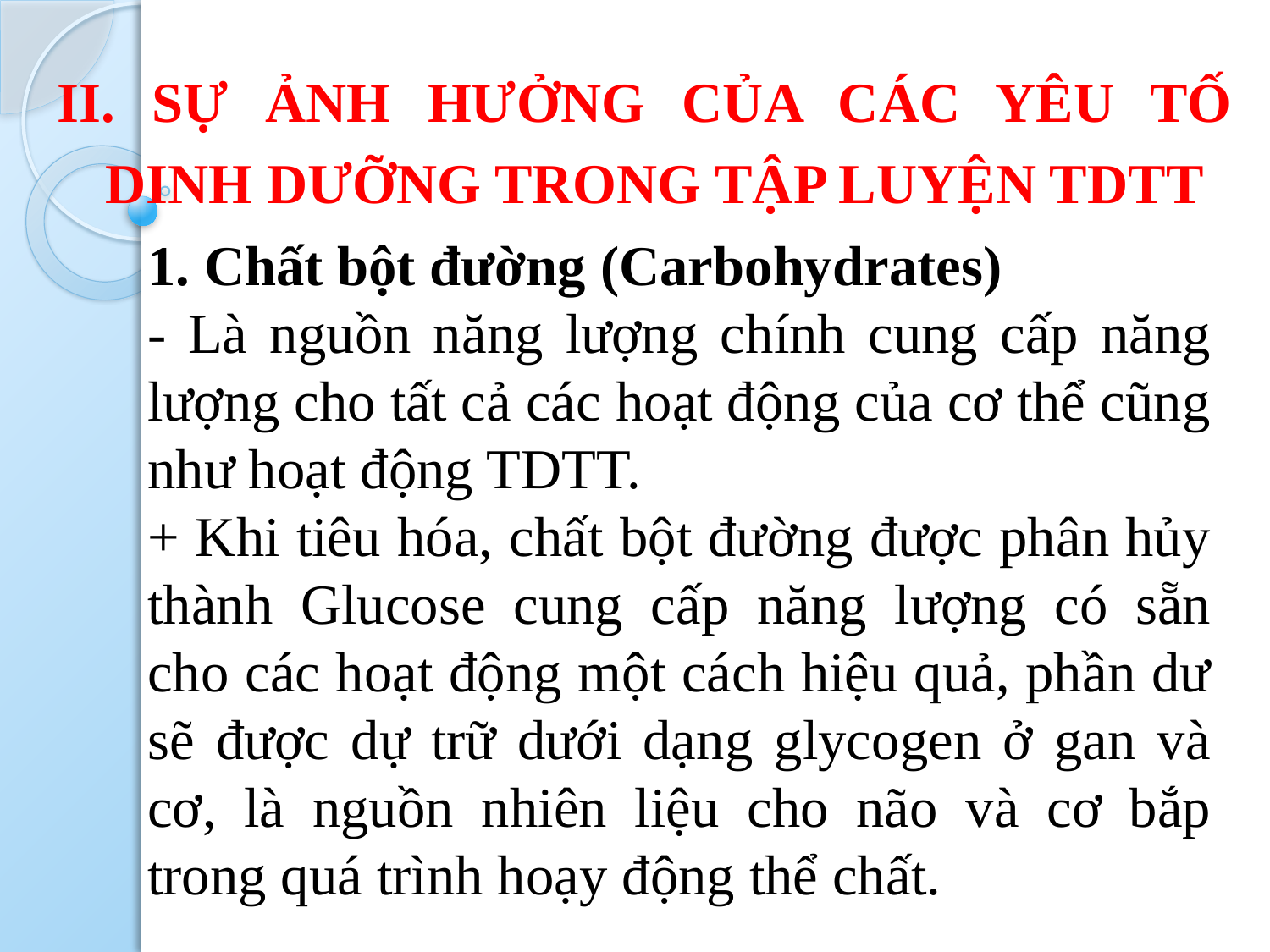

II. SỰ ẢNH HƯỞNG CỦA CÁC YÊU TỐ DINH DƯỠNG TRONG TẬP LUYỆN TDTT
1. Chất bột đường (Carbohydrates)
- Là nguồn năng lượng chính cung cấp năng lượng cho tất cả các hoạt động của cơ thể cũng như hoạt động TDTT.
+ Khi tiêu hóa, chất bột đường được phân hủy thành Glucose cung cấp năng lượng có sẵn cho các hoạt động một cách hiệu quả, phần dư sẽ được dự trữ dưới dạng glycogen ở gan và cơ, là nguồn nhiên liệu cho não và cơ bắp trong quá trình hoạy động thể chất.